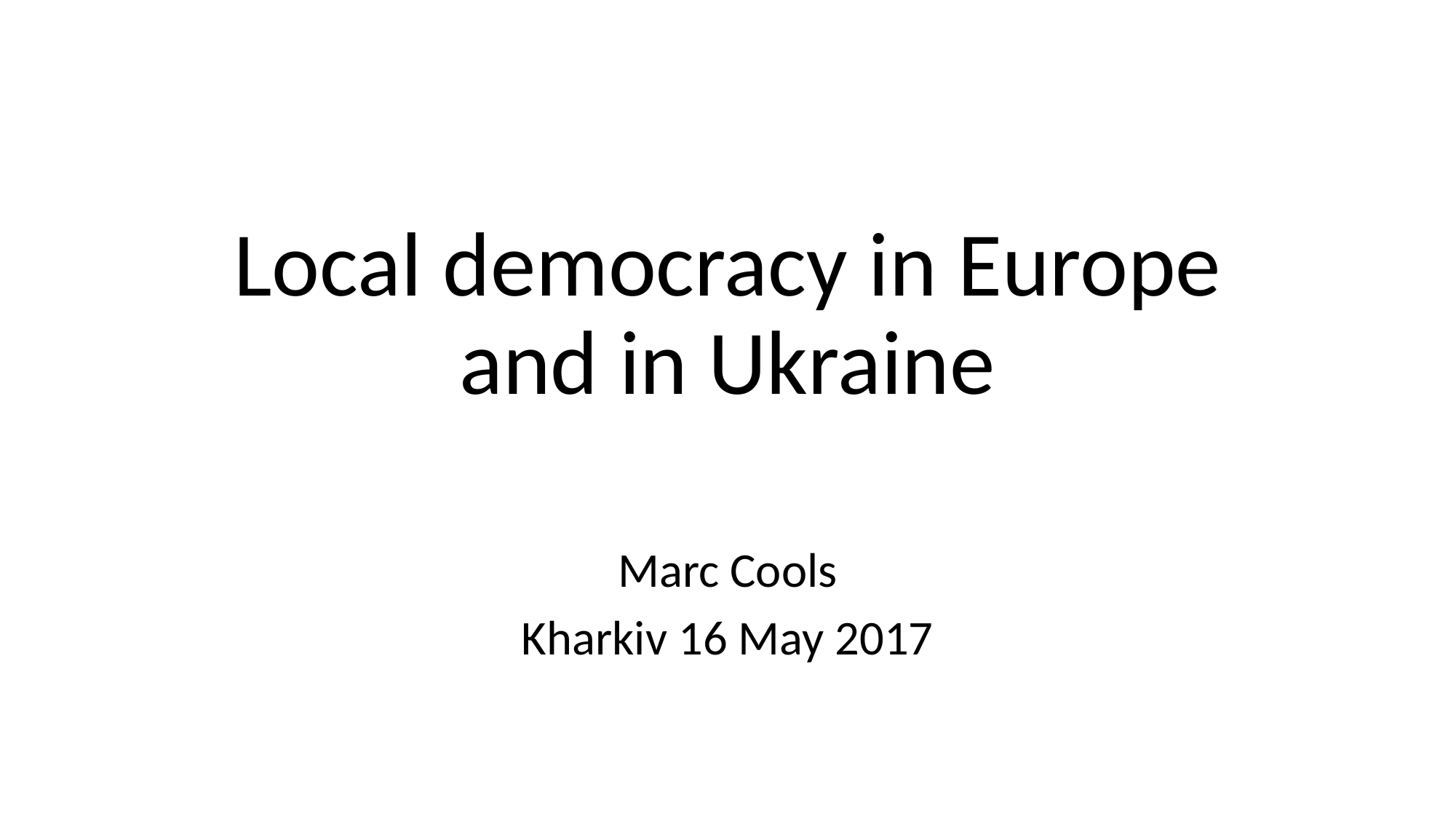

# Local democracy in Europe and in Ukraine

Marc Cools
Kharkiv 16 May 2017